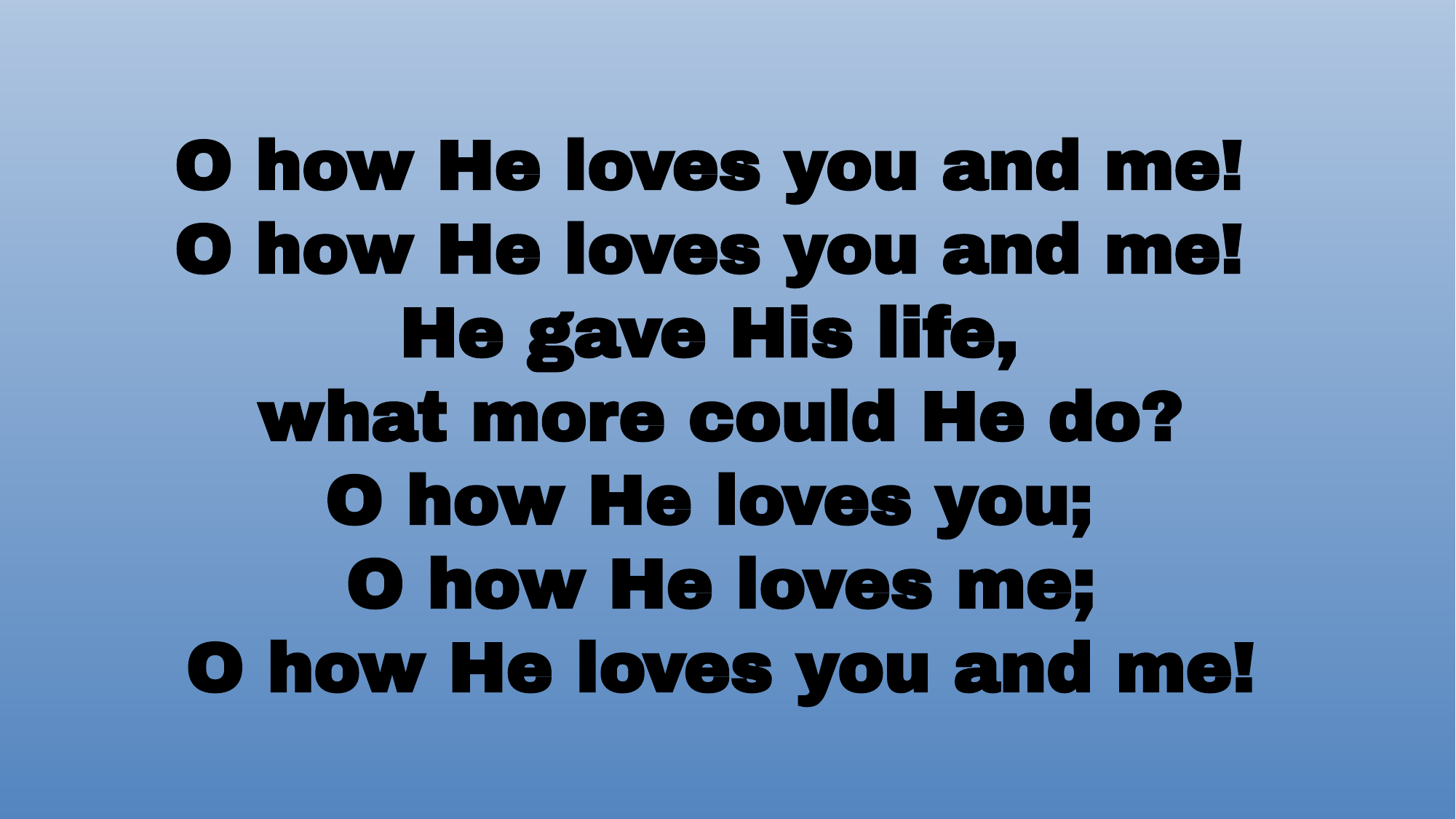

# O how He loves you and me! O how He loves you and me! He gave His life, what more could He do? O how He loves you; O how He loves me; O how He loves you and me!